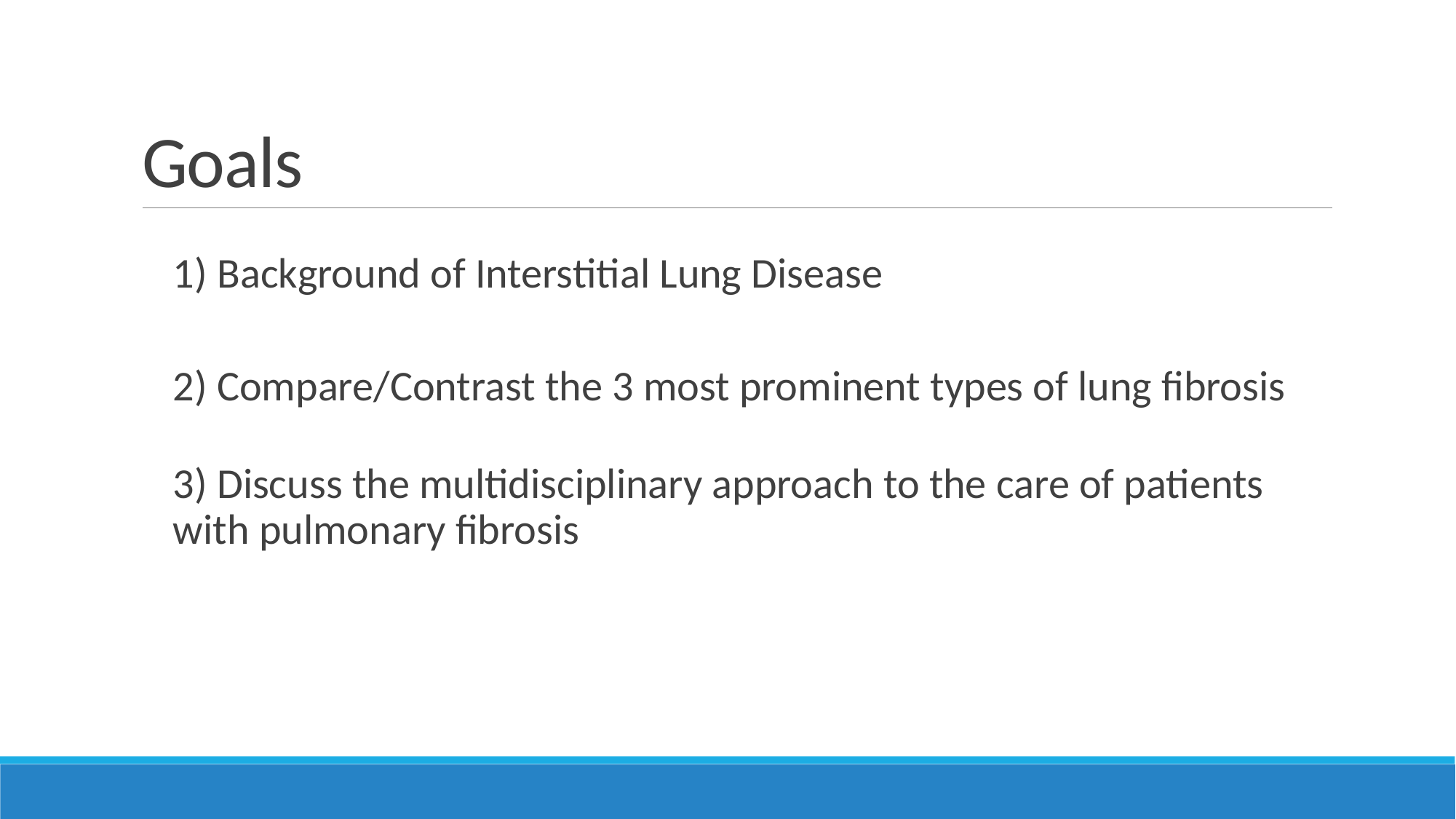

# Goals
1) Background of Interstitial Lung Disease

2) Compare/Contrast the 3 most prominent types of lung fibrosis

3) Discuss the multidisciplinary approach to the care of patients with pulmonary fibrosis